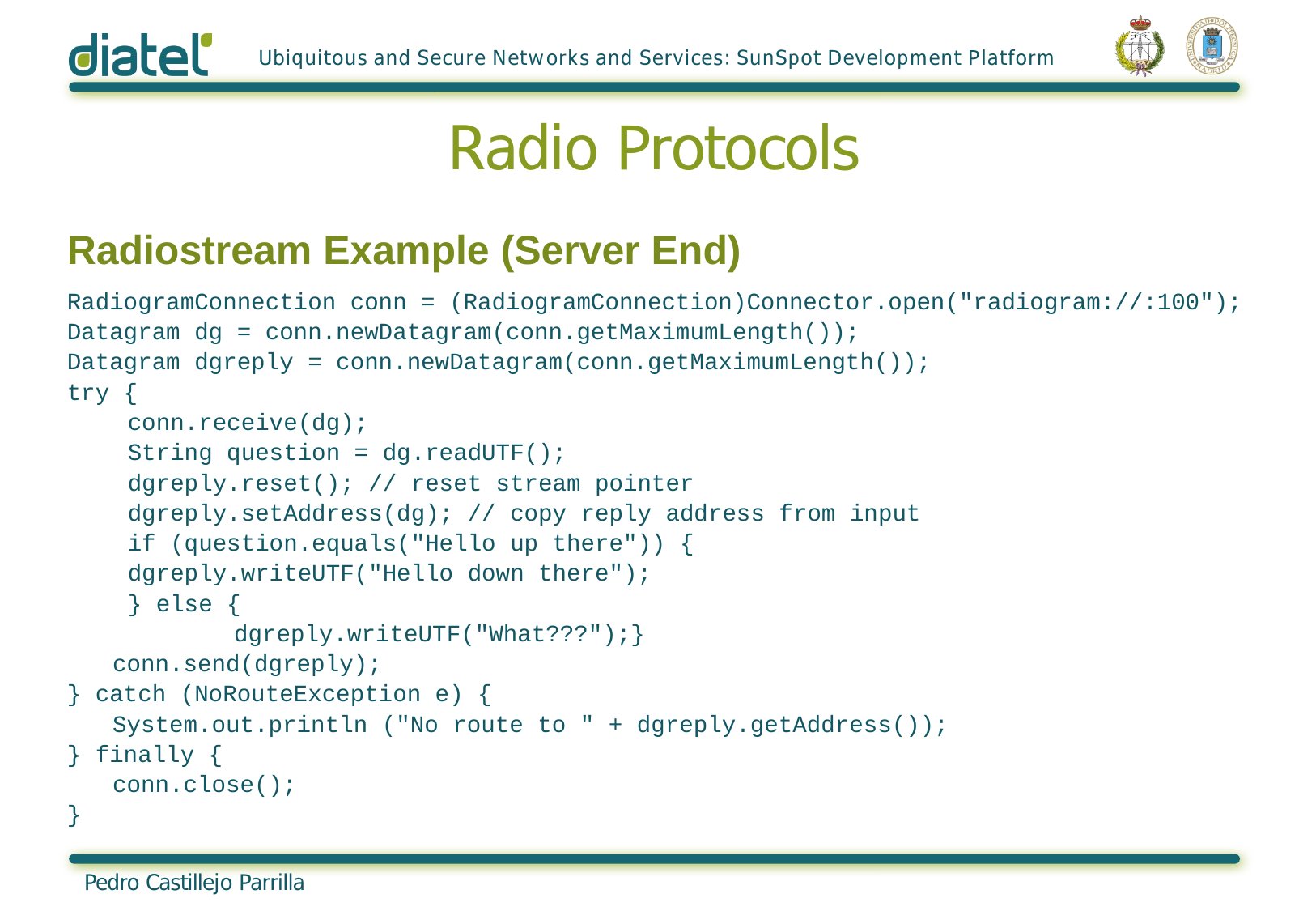

# Radio Protocols
Radiostream Example (Server End)

RadiogramConnection conn = (RadiogramConnection)Connector.open("radiogram://:100");
Datagram dg = conn.newDatagram(conn.getMaximumLength());
Datagram dgreply = conn.newDatagram(conn.getMaximumLength());
try {
conn.receive(dg);
String question = dg.readUTF();
dgreply.reset(); // reset stream pointer
dgreply.setAddress(dg); // copy reply address from input
if (question.equals("Hello up there")) {
dgreply.writeUTF("Hello down there");
} else {
		dgreply.writeUTF("What???");}
	conn.send(dgreply);
} catch (NoRouteException e) {
	System.out.println ("No route to " + dgreply.getAddress());
} finally {
	conn.close();
}